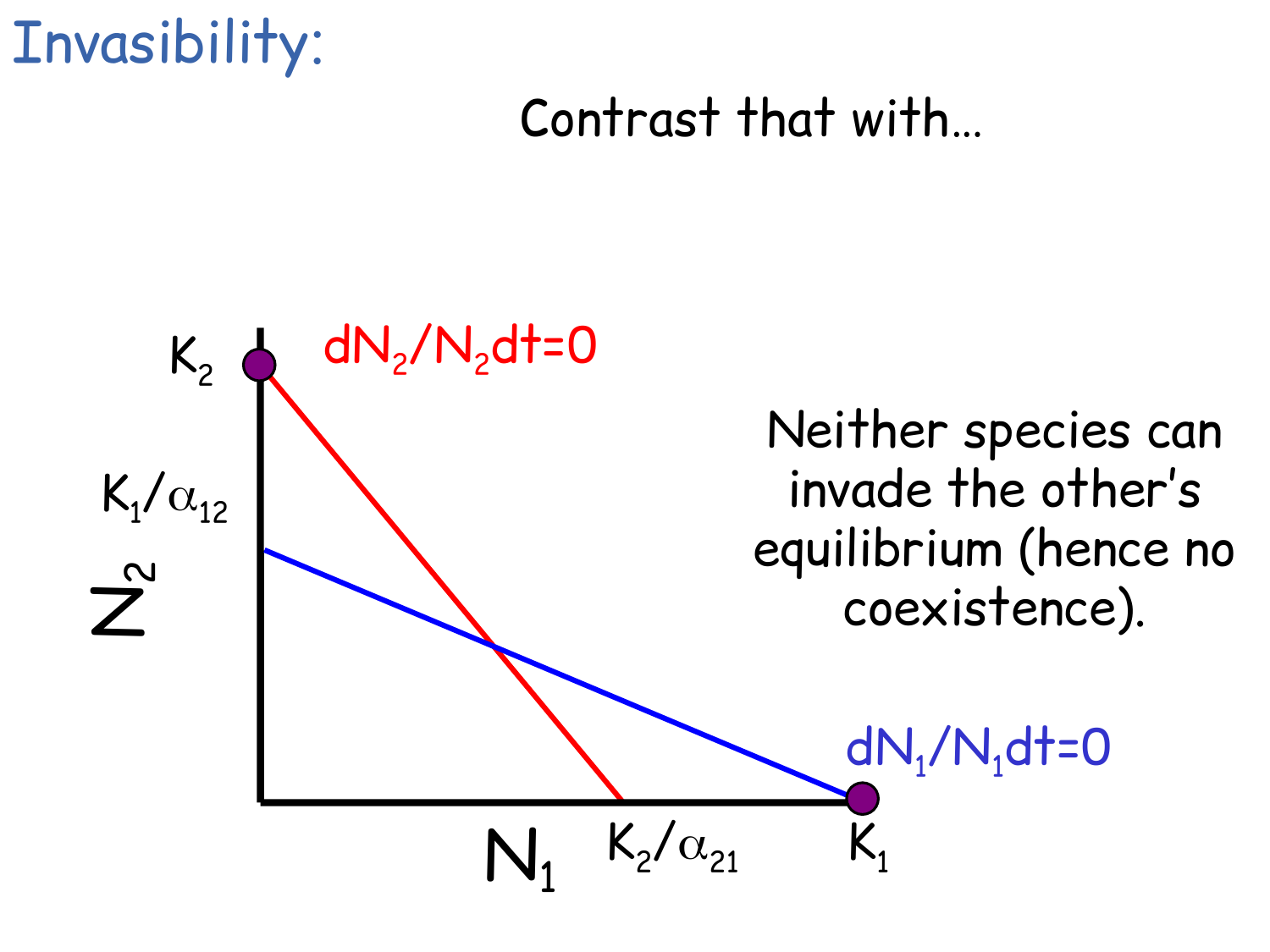

Invasibility:
Contrast that with…
dN2/N2dt=0
K2

N2
N1

Neither species can invade the other’s equilibrium (hence no coexistence).
K1/α12

dN1/N1dt=0

K2/α21
K1